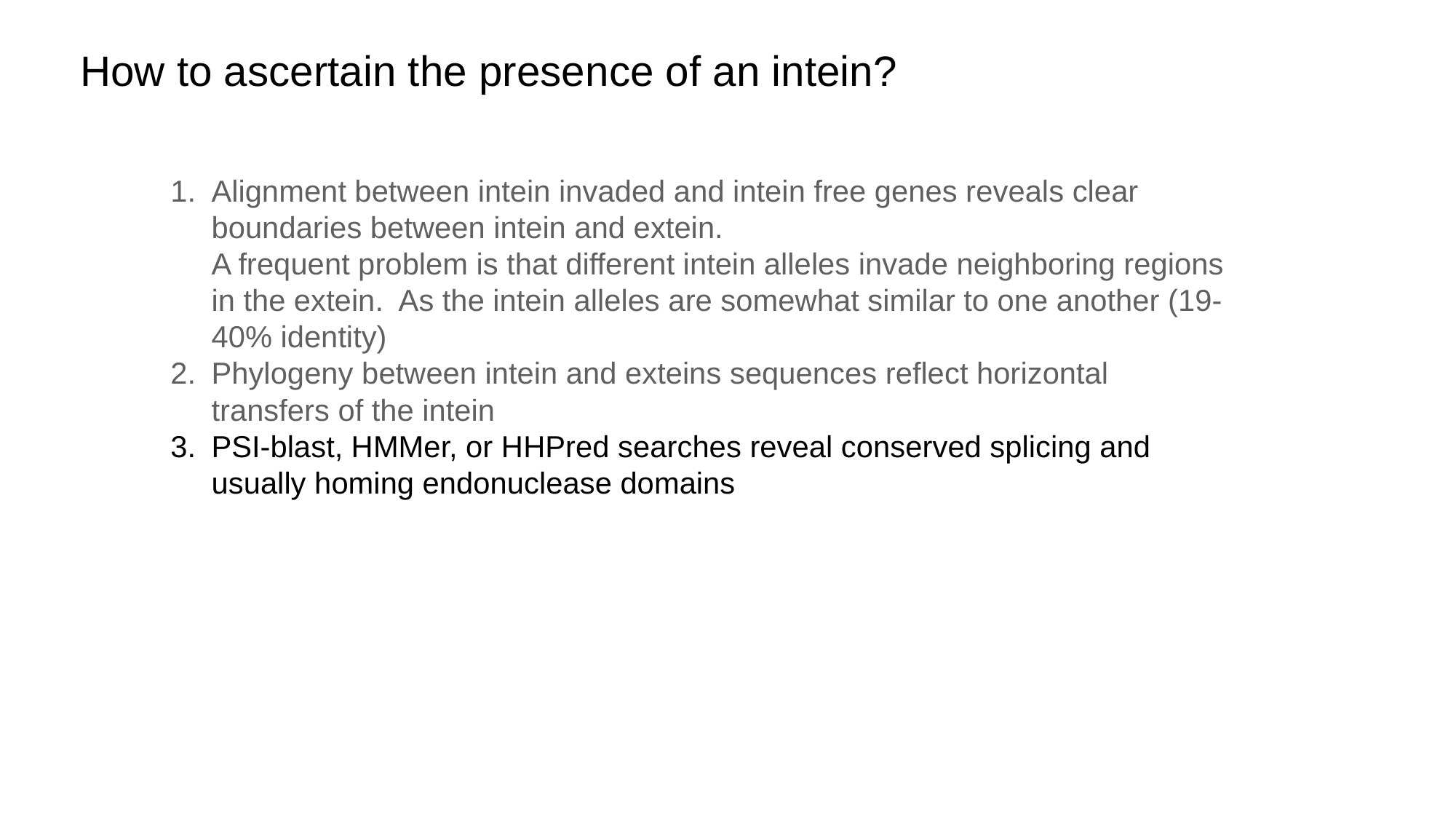

How to ascertain the presence of an intein?
Alignment between intein invaded and intein free genes reveals clear boundaries between intein and extein.
A frequent problem is that different intein alleles invade neighboring regions in the extein.  As the intein alleles are somewhat similar to one another (19-40% identity)
Phylogeny between intein and exteins sequences reflect horizontal transfers of the intein
PSI-blast, HMMer, or HHPred searches reveal conserved splicing and usually homing endonuclease domains